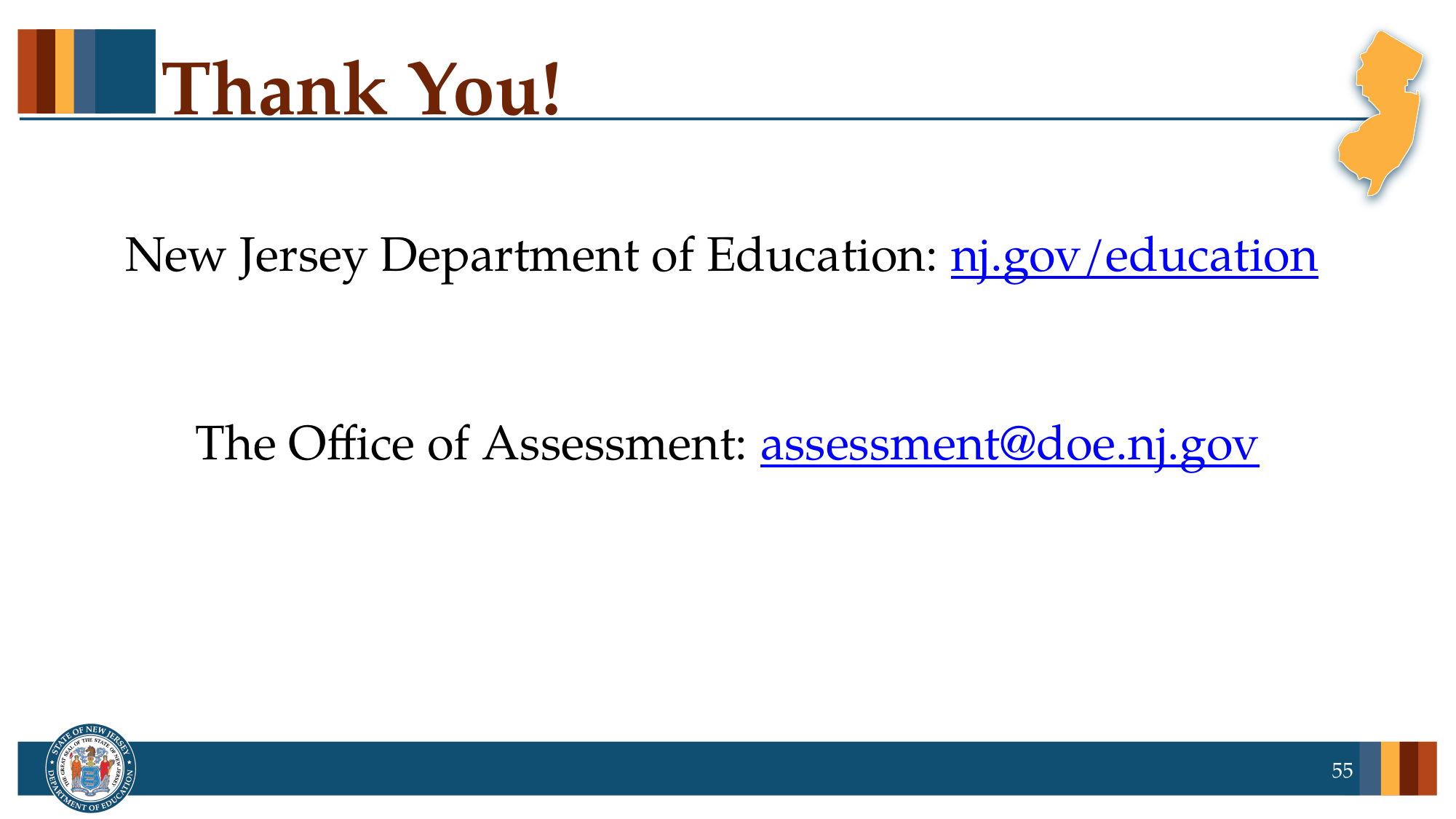

# Thank You!
New Jersey Department of Education: nj.gov/education
The Office of Assessment: assessment@doe.nj.gov
55